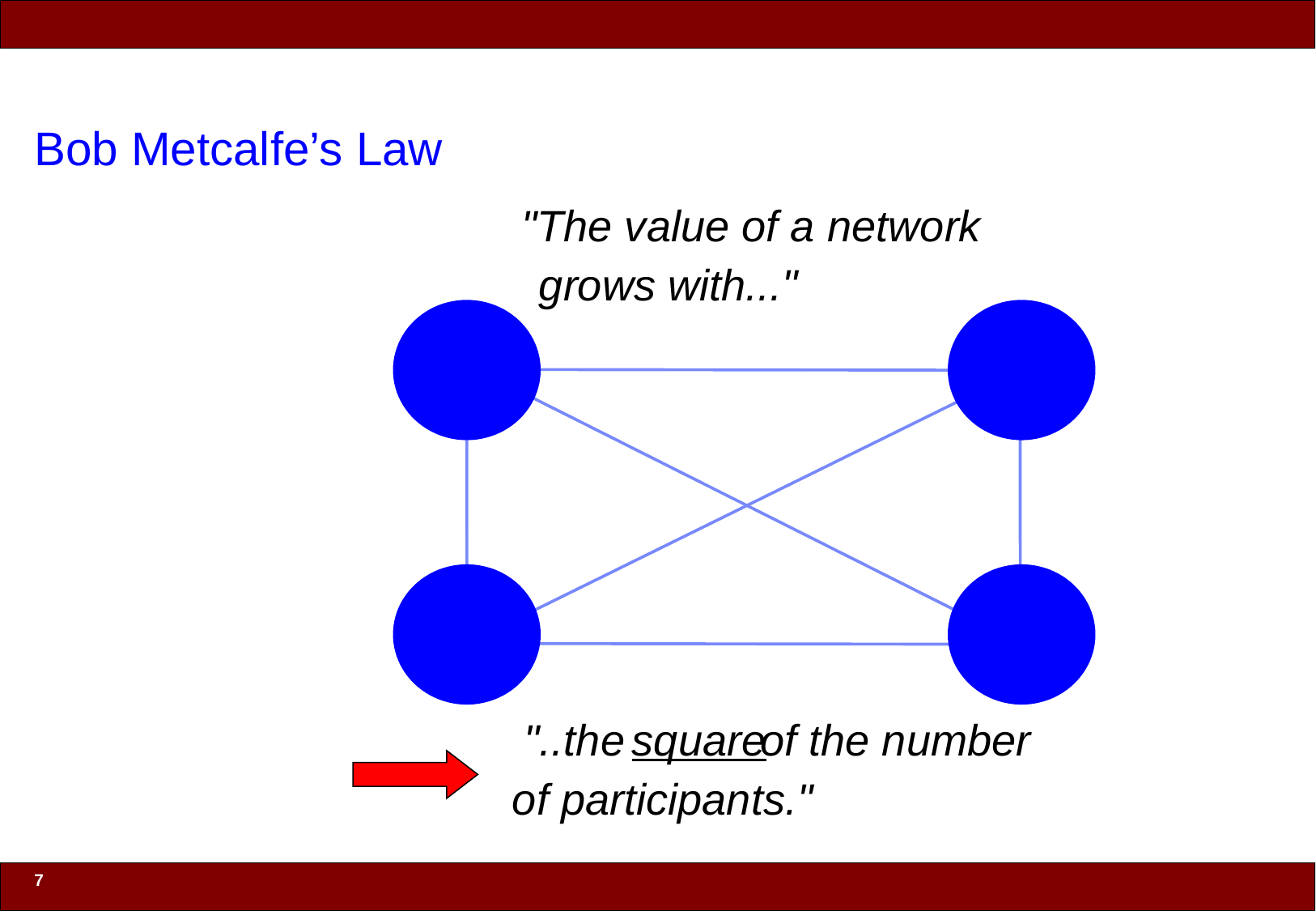

# Bob Metcalfe’s Law
"The value of a network
grows with..."

"..the
square
 of the number

of participants."
7